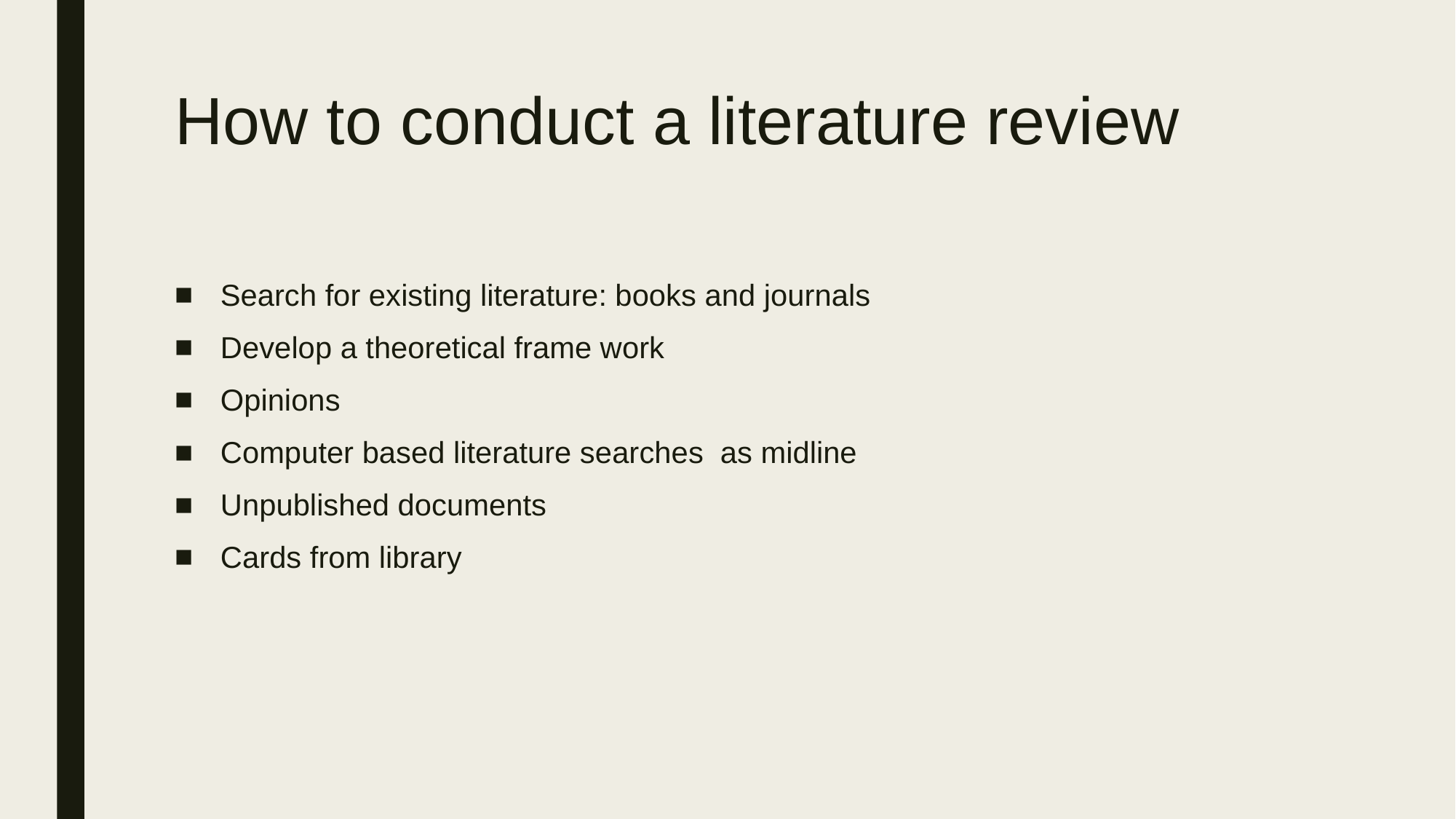

# How to conduct a literature review
Search for existing literature: books and journals
Develop a theoretical frame work
Opinions
Computer based literature searches  as midline
Unpublished documents
Cards from library